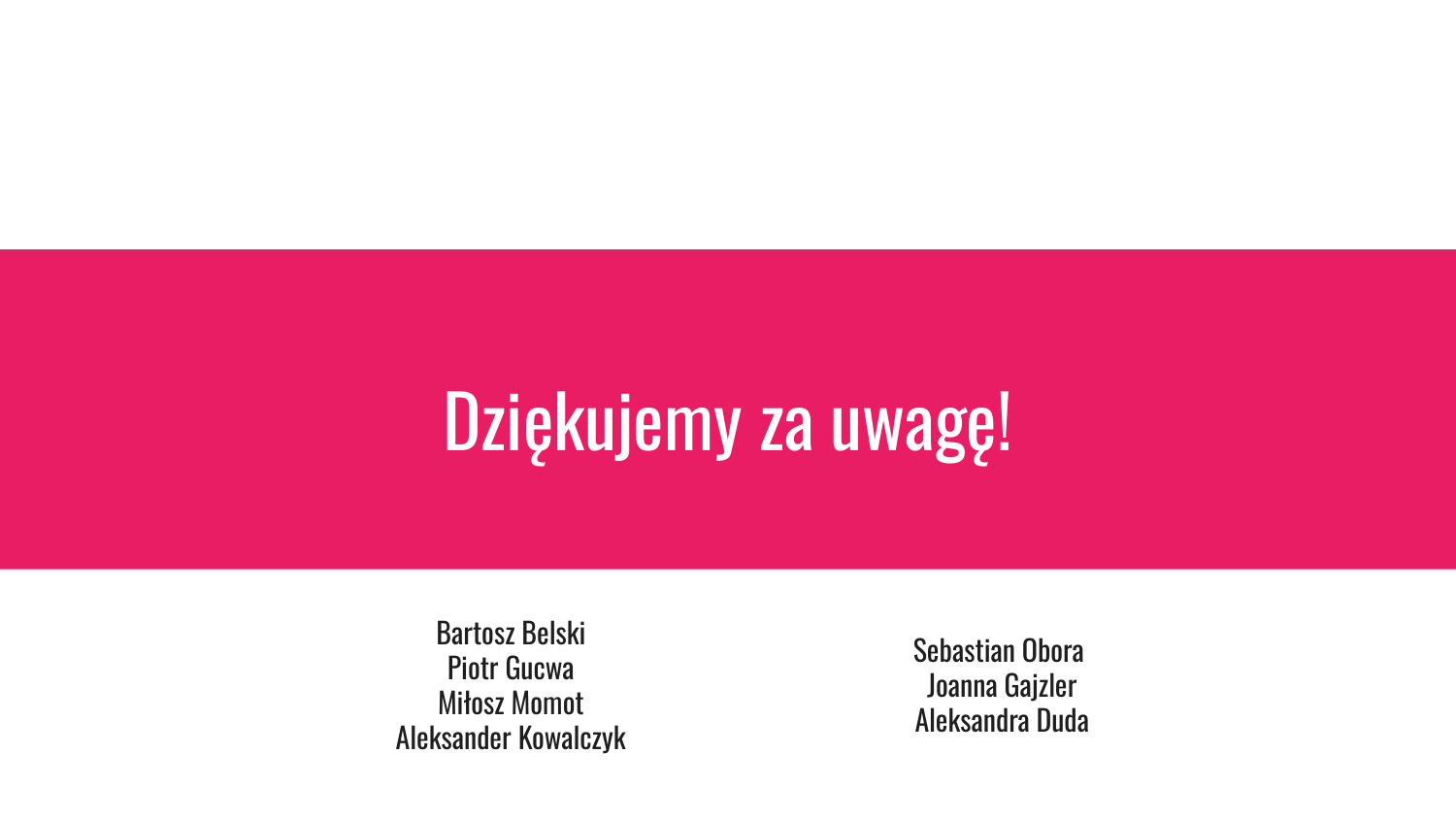

# Dziękujemy za uwagę!

Bartosz Belski
Piotr Gucwa
Miłosz Momot
Aleksander Kowalczyk

Sebastian Obora
Joanna Gajzler
Aleksandra Duda